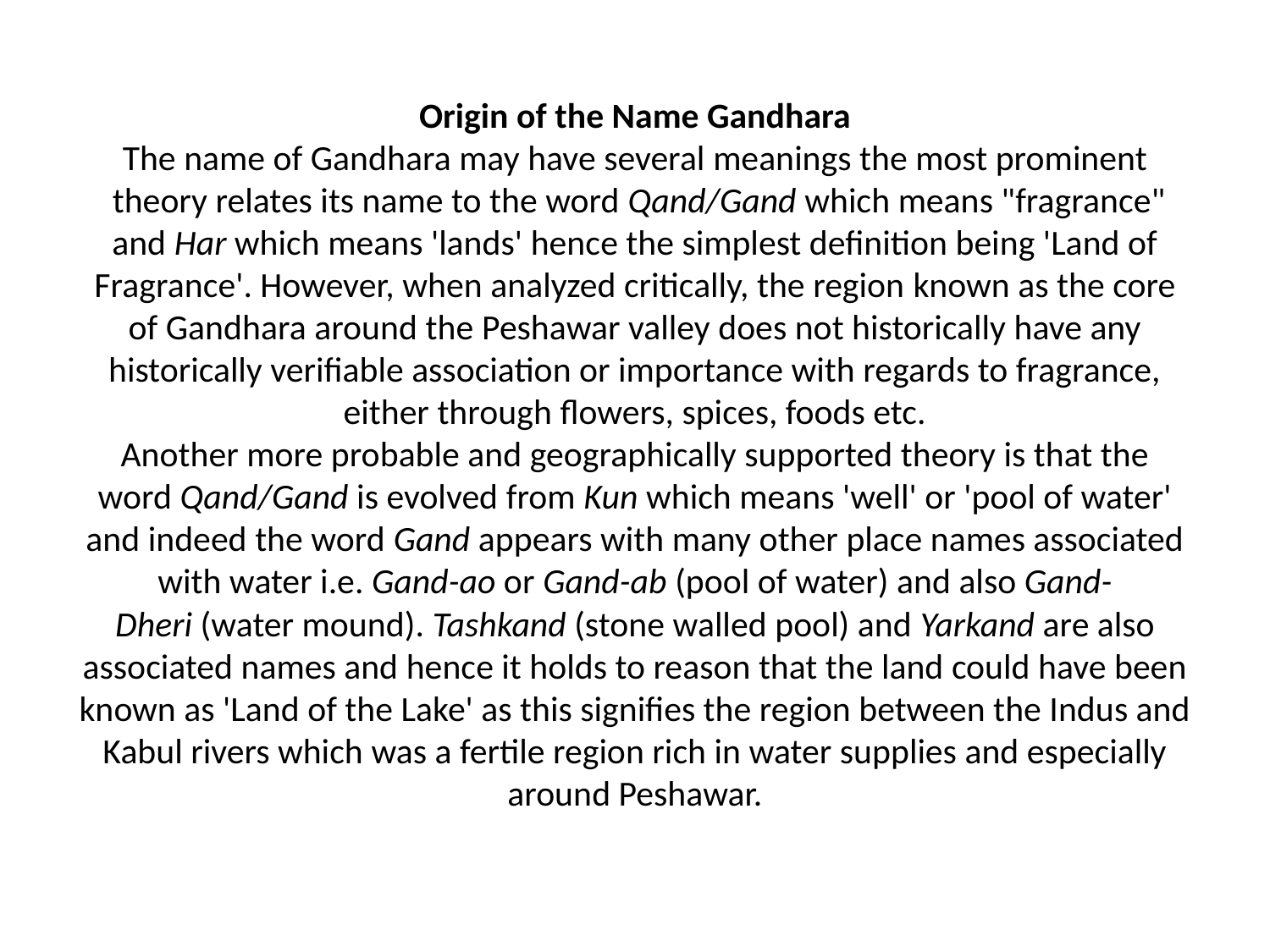

# Origin of the Name Gandhara The name of Gandhara may have several meanings the most prominent  theory relates its name to the word Qand/Gand which means "fragrance" and Har which means 'lands' hence the simplest definition being 'Land of Fragrance'. However, when analyzed critically, the region known as the core of Gandhara around the Peshawar valley does not historically have any historically verifiable association or importance with regards to fragrance, either through flowers, spices, foods etc. Another more probable and geographically supported theory is that the word Qand/Gand is evolved from Kun which means 'well' or 'pool of water' and indeed the word Gand appears with many other place names associated with water i.e. Gand-ao or Gand-ab (pool of water) and also Gand-Dheri (water mound). Tashkand (stone walled pool) and Yarkand are also associated names and hence it holds to reason that the land could have been known as 'Land of the Lake' as this signifies the region between the Indus and Kabul rivers which was a fertile region rich in water supplies and especially around Peshawar.